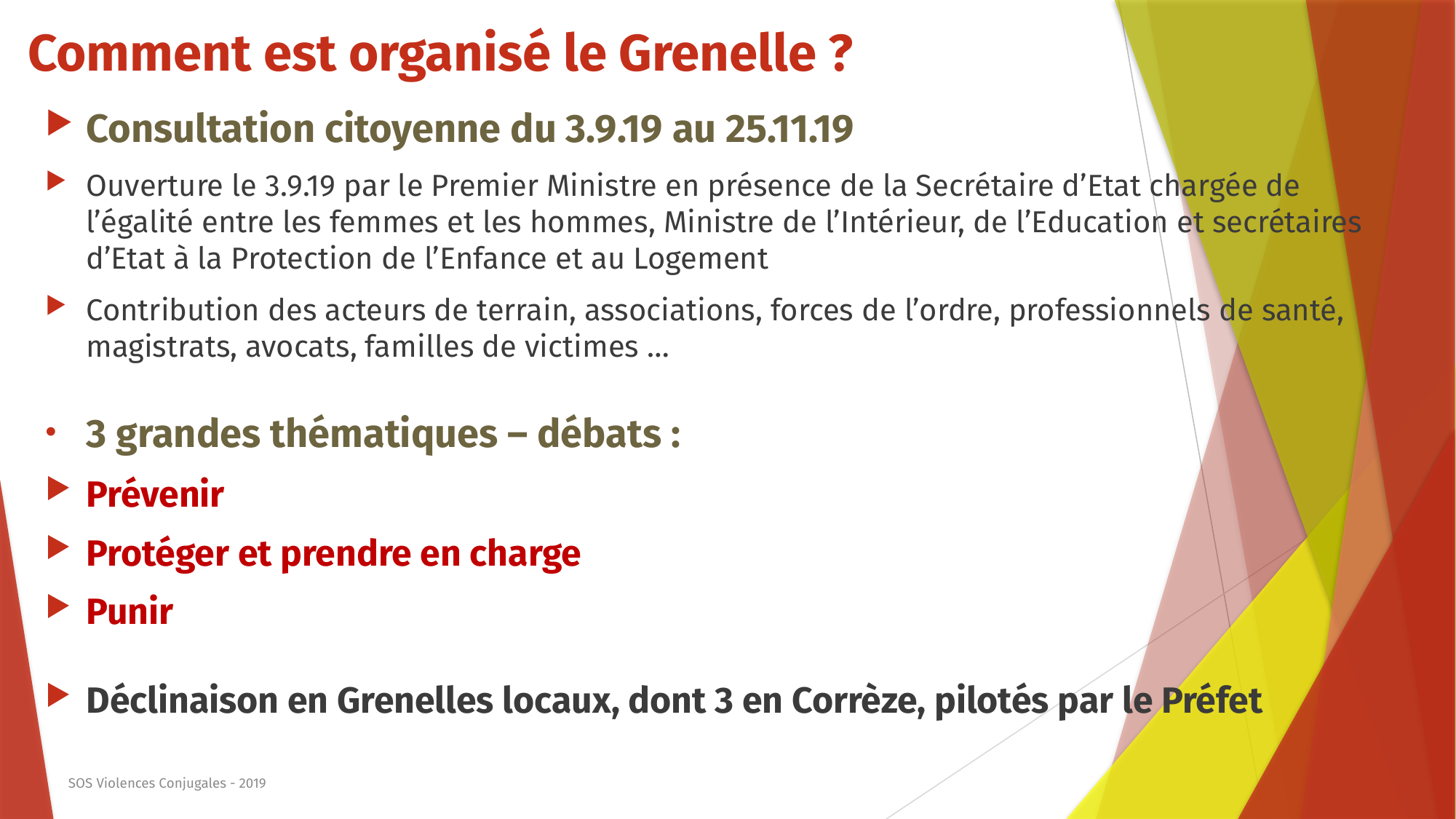

# Comment est organisé le Grenelle ?
Consultation citoyenne du 3.9.19 au 25.11.19
Ouverture le 3.9.19 par le Premier Ministre en présence de la Secrétaire d’Etat chargée de l’égalité entre les femmes et les hommes, Ministre de l’Intérieur, de l’Education et secrétaires d’Etat à la Protection de l’Enfance et au Logement
Contribution des acteurs de terrain, associations, forces de l’ordre, professionnels de santé, magistrats, avocats, familles de victimes …

3 grandes thématiques – débats :
Prévenir
Protéger et prendre en charge
Punir

Déclinaison en Grenelles locaux, dont 3 en Corrèze, pilotés par le Préfet

SOS Violences Conjugales - 2019